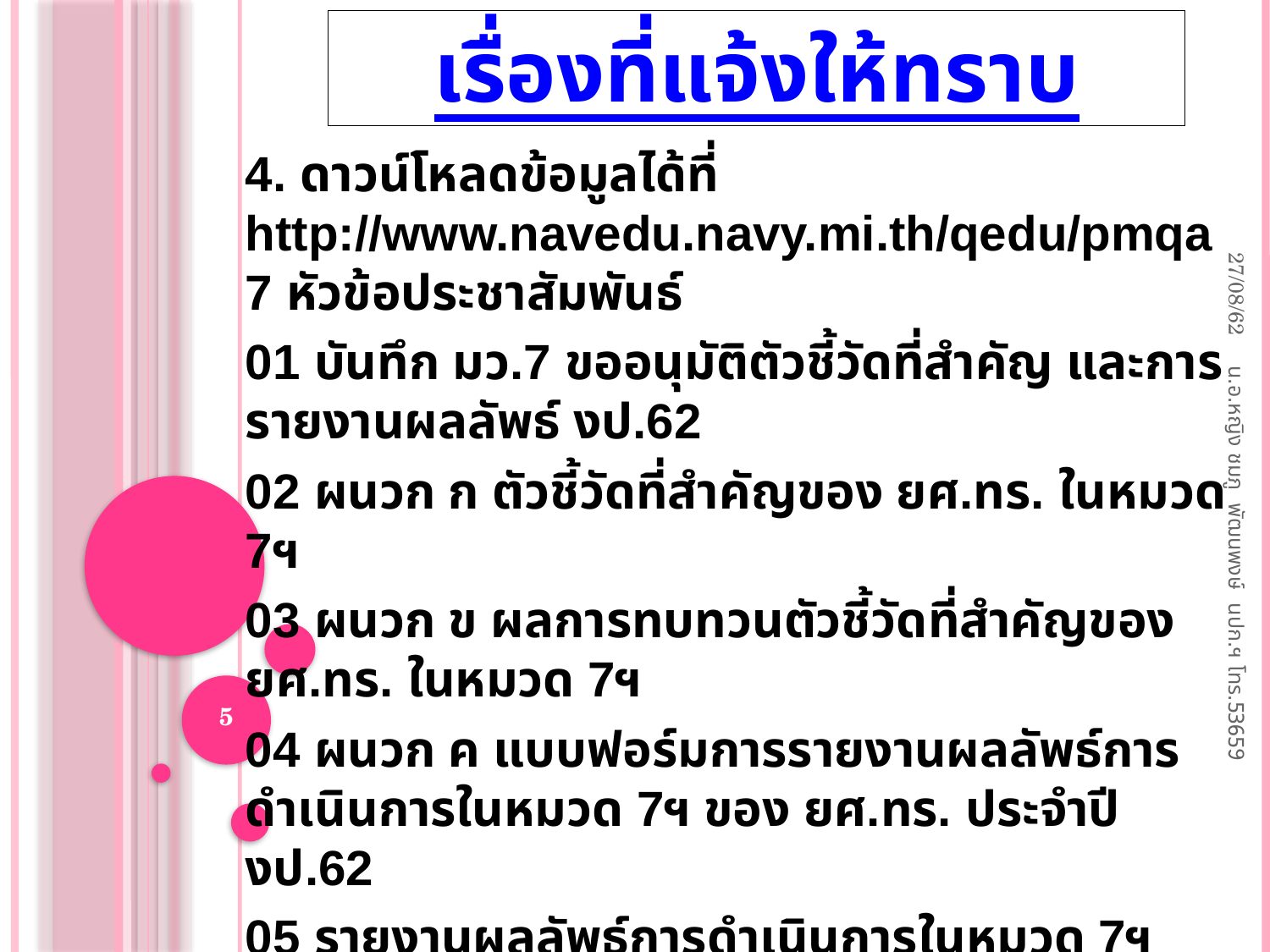

# เรื่องที่แจ้งให้ทราบ
4. ดาวน์โหลดข้อมูลได้ที่ http://www.navedu.navy.mi.th/qedu/pmqa7 หัวข้อประชาสัมพันธ์
01 บันทึก มว.7 ขออนุมัติตัวชี้วัดที่สำคัญ และการรายงานผลลัพธ์ งป.62
02 ผนวก ก ตัวชี้วัดที่สำคัญของ ยศ.ทร. ในหมวด 7ฯ
03 ผนวก ข ผลการทบทวนตัวชี้วัดที่สำคัญของ  ยศ.ทร. ในหมวด 7ฯ
04 ผนวก ค แบบฟอร์มการรายงานผลลัพธ์การดำเนินการในหมวด 7ฯ ของ ยศ.ทร. ประจำปี งป.62
05 รายงานผลลัพธ์การดำเนินการในหมวด 7ฯ (รายงานการประเมินตนเอง) ประจำปี งป. 58-61)
27/08/62
น.อ.หญิง ชมภู  พัฒนพงษ์  นปก.ฯ โทร.53659
5